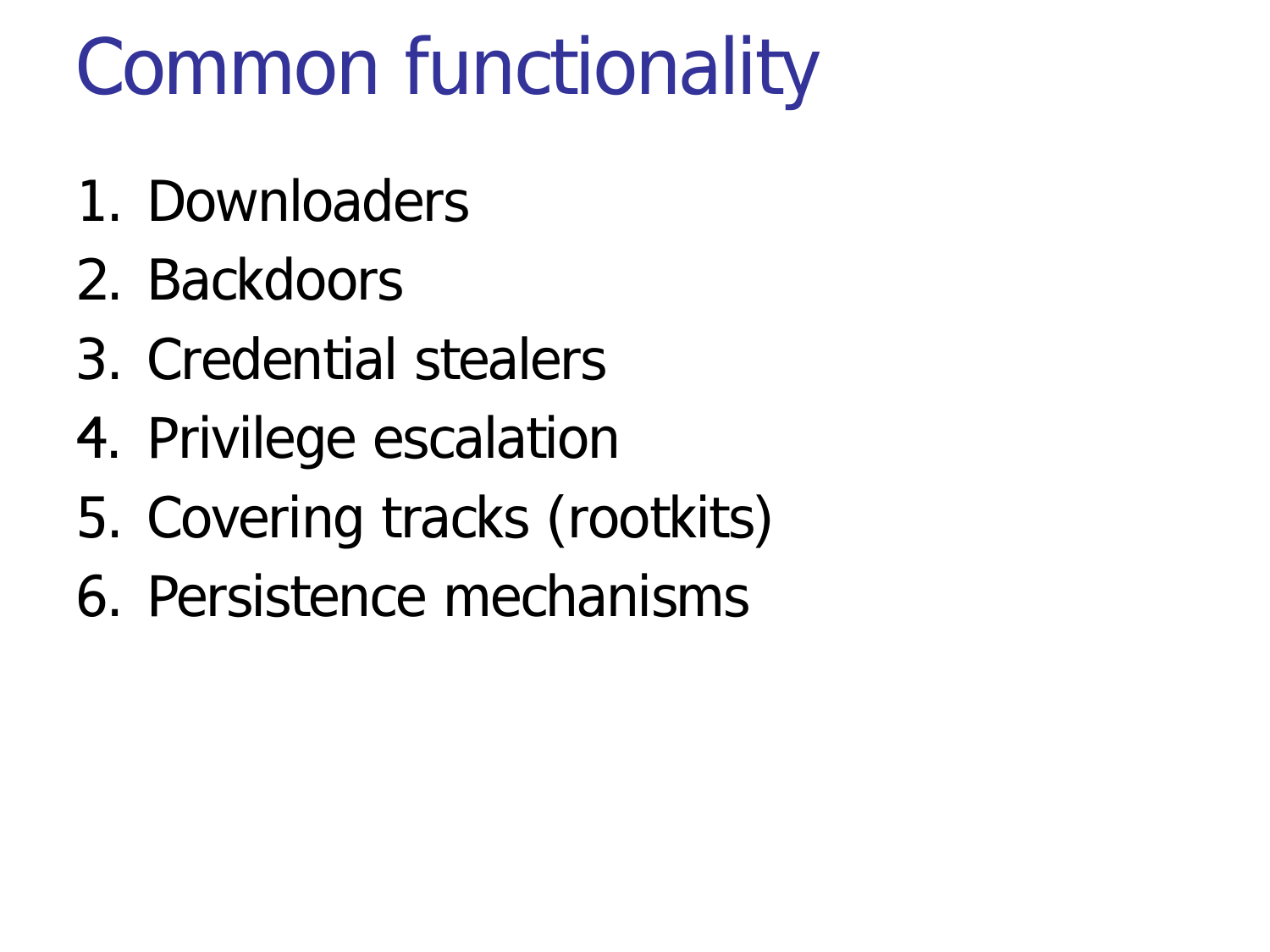

# Common functionality
Downloaders
Backdoors
Credential stealers
Privilege escalation
Covering tracks (rootkits)
Persistence mechanisms